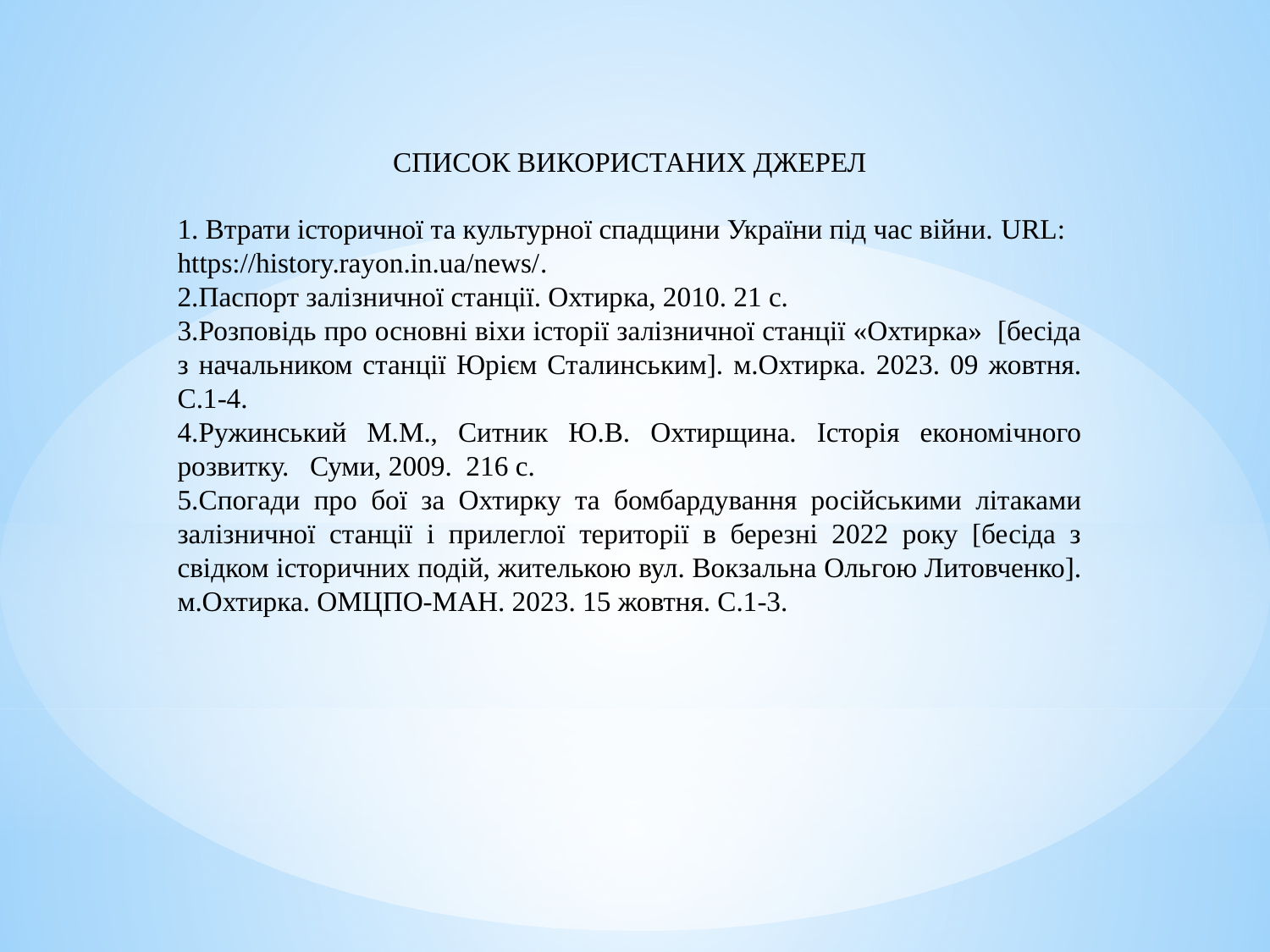

СПИСОК ВИКОРИСТАНИХ ДЖЕРЕЛ

1. Втрати історичної та культурної спадщини України під час війни. URL:
https://history.rayon.in.ua/news/.
2.Паспорт залізничної станції. Охтирка, 2010. 21 с.
3.Розповідь про основні віхи історії залізничної станції «Охтирка»  [бесіда з начальником станції Юрієм Сталинським]. м.Охтирка. 2023. 09 жовтня. С.1-4.
4.Ружинський М.М., Ситник Ю.В. Охтирщина. Історія економічного розвитку.   Суми, 2009.  216 с.
5.Спогади про бої за Охтирку та бомбардування російськими літаками залізничної станції і прилеглої території в березні 2022 року [бесіда з свідком історичних подій, жителькою вул. Вокзальна Ольгою Литовченко]. м.Охтирка. ОМЦПО-МАН. 2023. 15 жовтня. С.1-3.